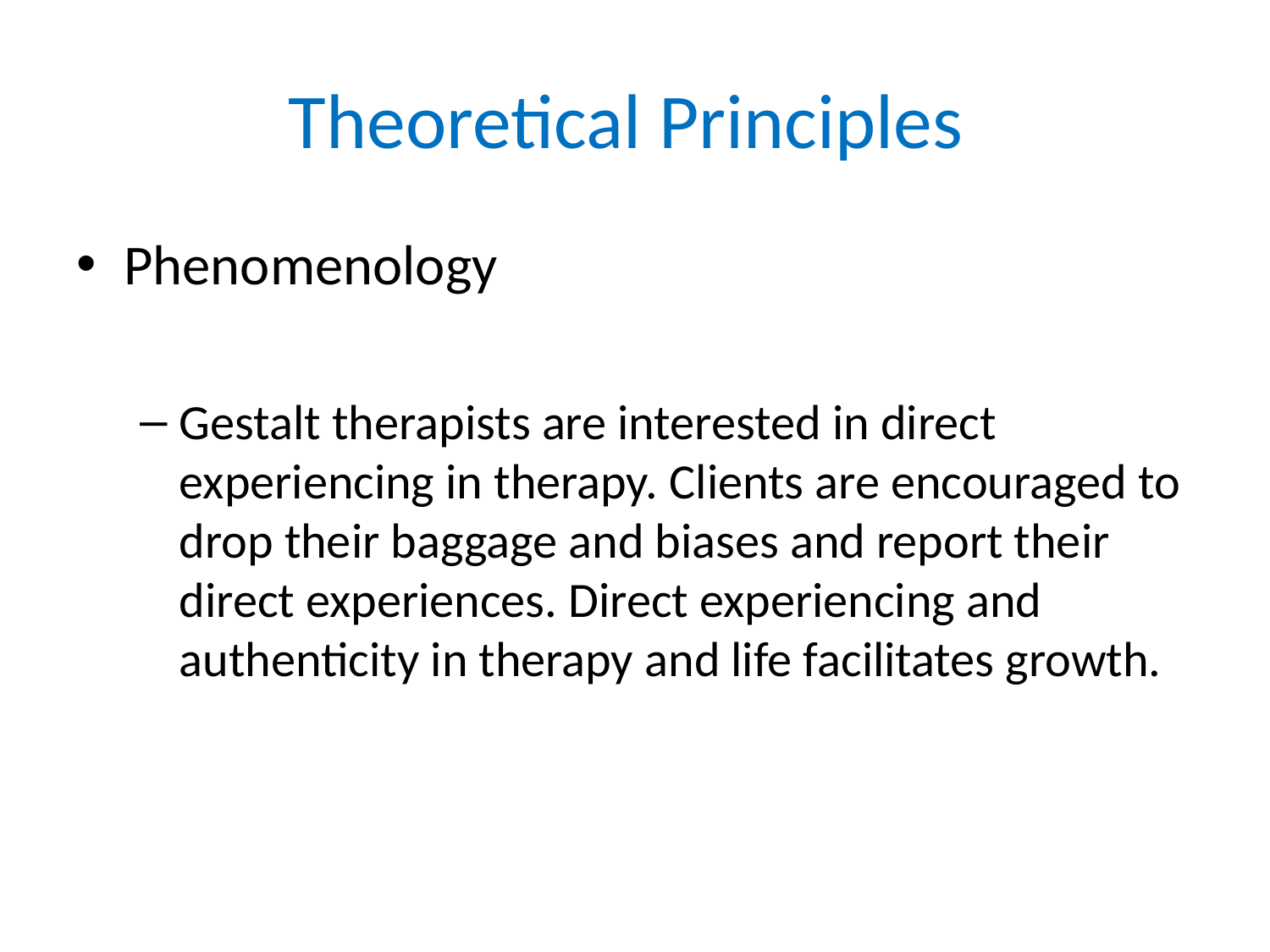

# Theoretical Principles
Phenomenology

Gestalt therapists are interested in direct experiencing in therapy. Clients are encouraged to drop their baggage and biases and report their direct experiences. Direct experiencing and authenticity in therapy and life facilitates growth.